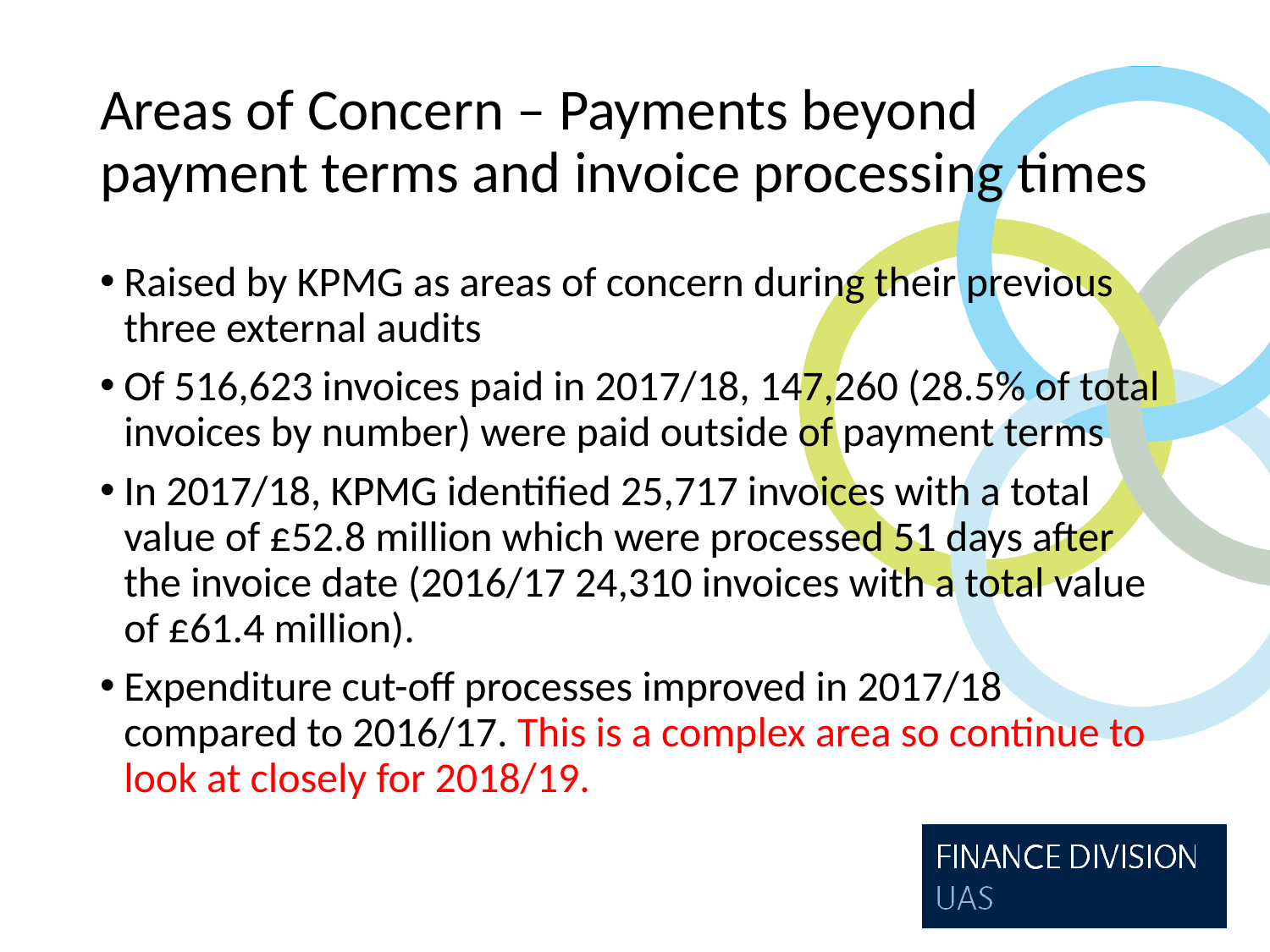

# Areas of Concern – Payments beyond payment terms and invoice processing times
Raised by KPMG as areas of concern during their previous three external audits
Of 516,623 invoices paid in 2017/18, 147,260 (28.5% of total invoices by number) were paid outside of payment terms
In 2017/18, KPMG identified 25,717 invoices with a total value of £52.8 million which were processed 51 days after the invoice date (2016/17 24,310 invoices with a total value of £61.4 million).
Expenditure cut-off processes improved in 2017/18 compared to 2016/17. This is a complex area so continue to look at closely for 2018/19.